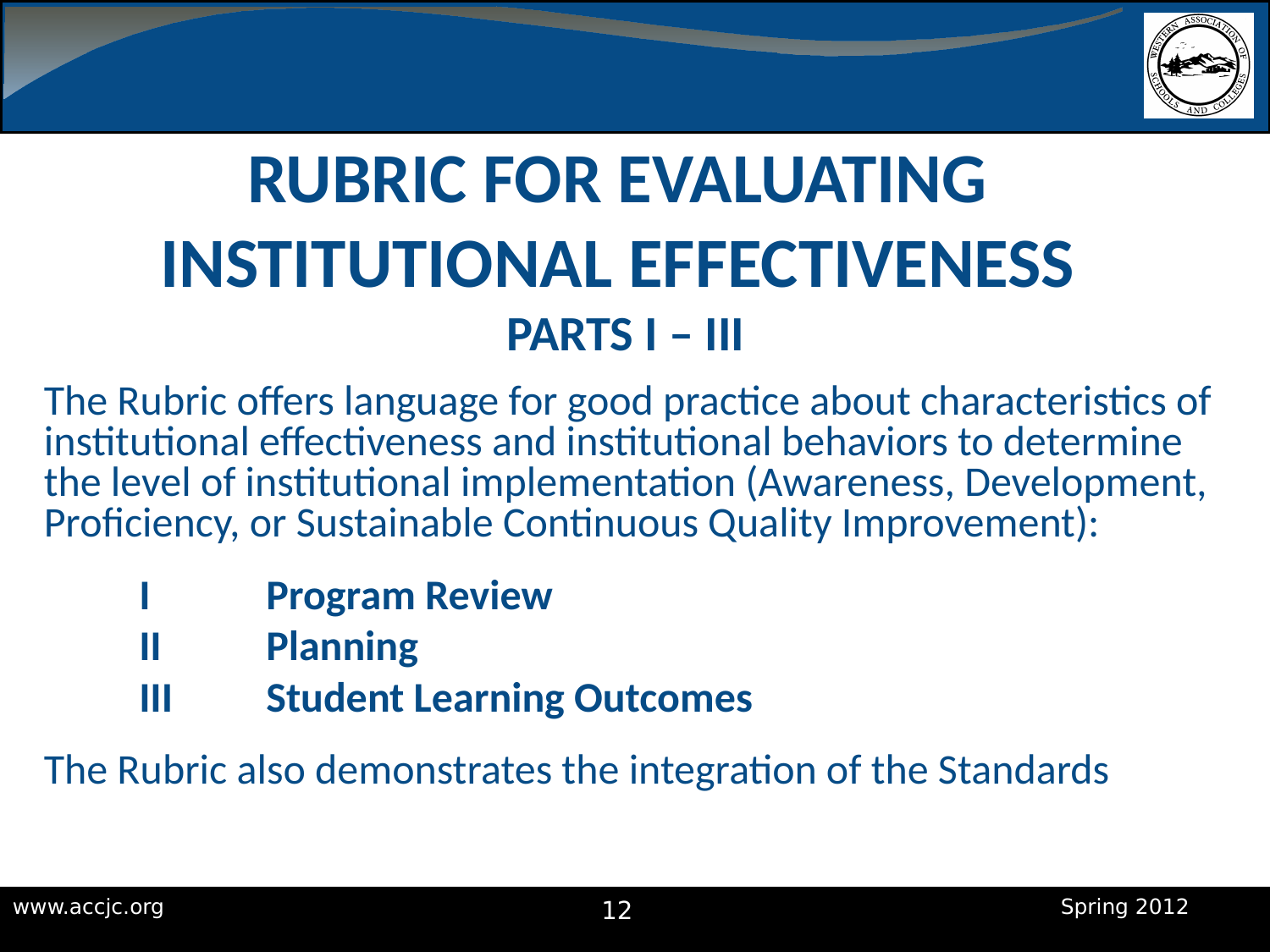

# Rubric for Evaluating Institutional Effectiveness Parts I – III
The Rubric offers language for good practice about characteristics of institutional effectiveness and institutional behaviors to determine the level of institutional implementation (Awareness, Development, Proficiency, or Sustainable Continuous Quality Improvement):
I	Program Review
II	Planning
III	Student Learning Outcomes
The Rubric also demonstrates the integration of the Standards
12